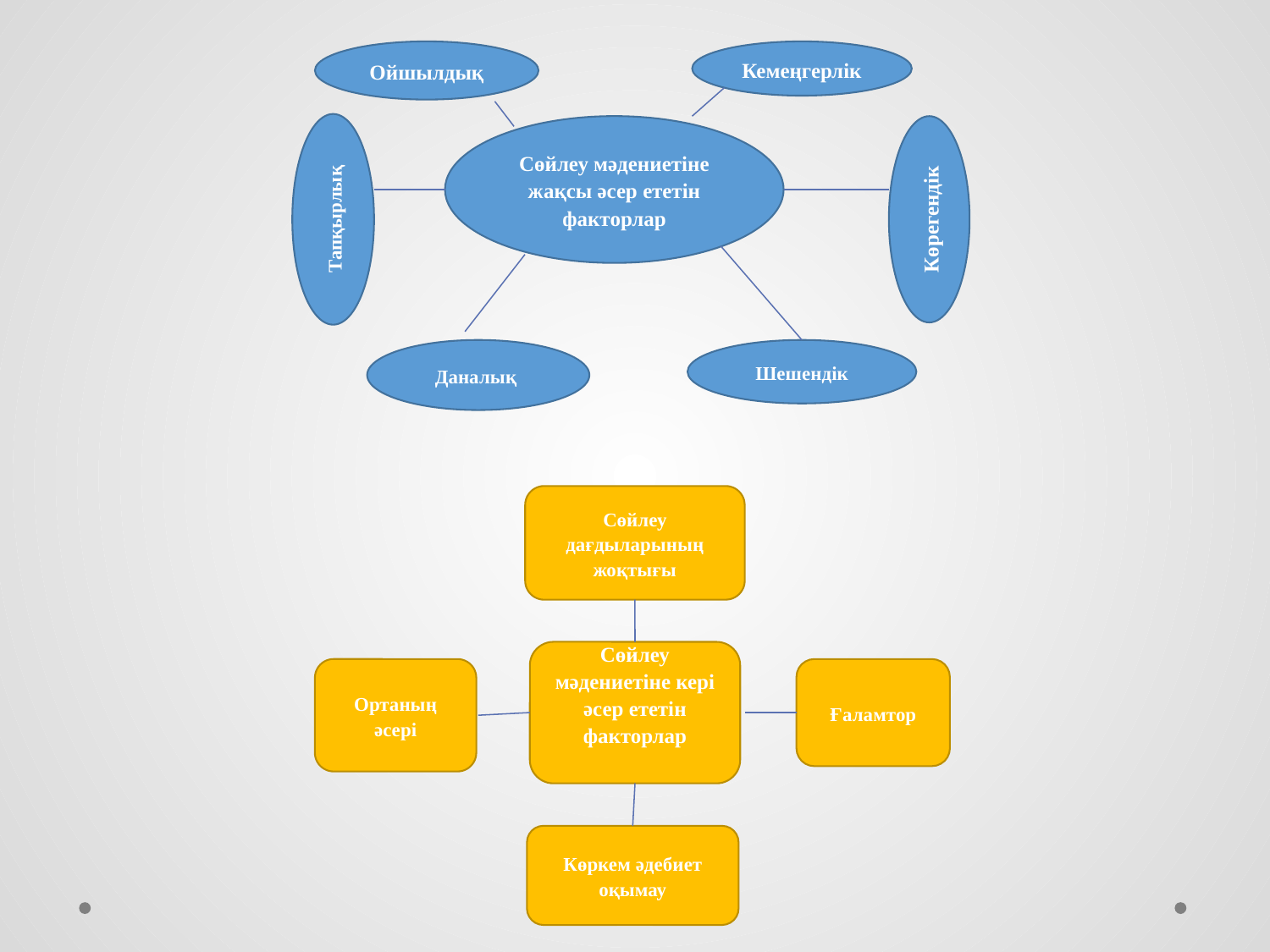

Ойшылдық
Кемеңгерлік
Сөйлеу мәдениетіне жақсы әсер ететін факторлар
#
Тапқырлық
Көрегендік

Даналық
Шешендік
Сөйлеу дағдыларының жоқтығы
Сөйлеу мәдениетіне кері әсер ететін факторлар

Ортаның әсері
Ғаламтор
Көркем әдебиет оқымау